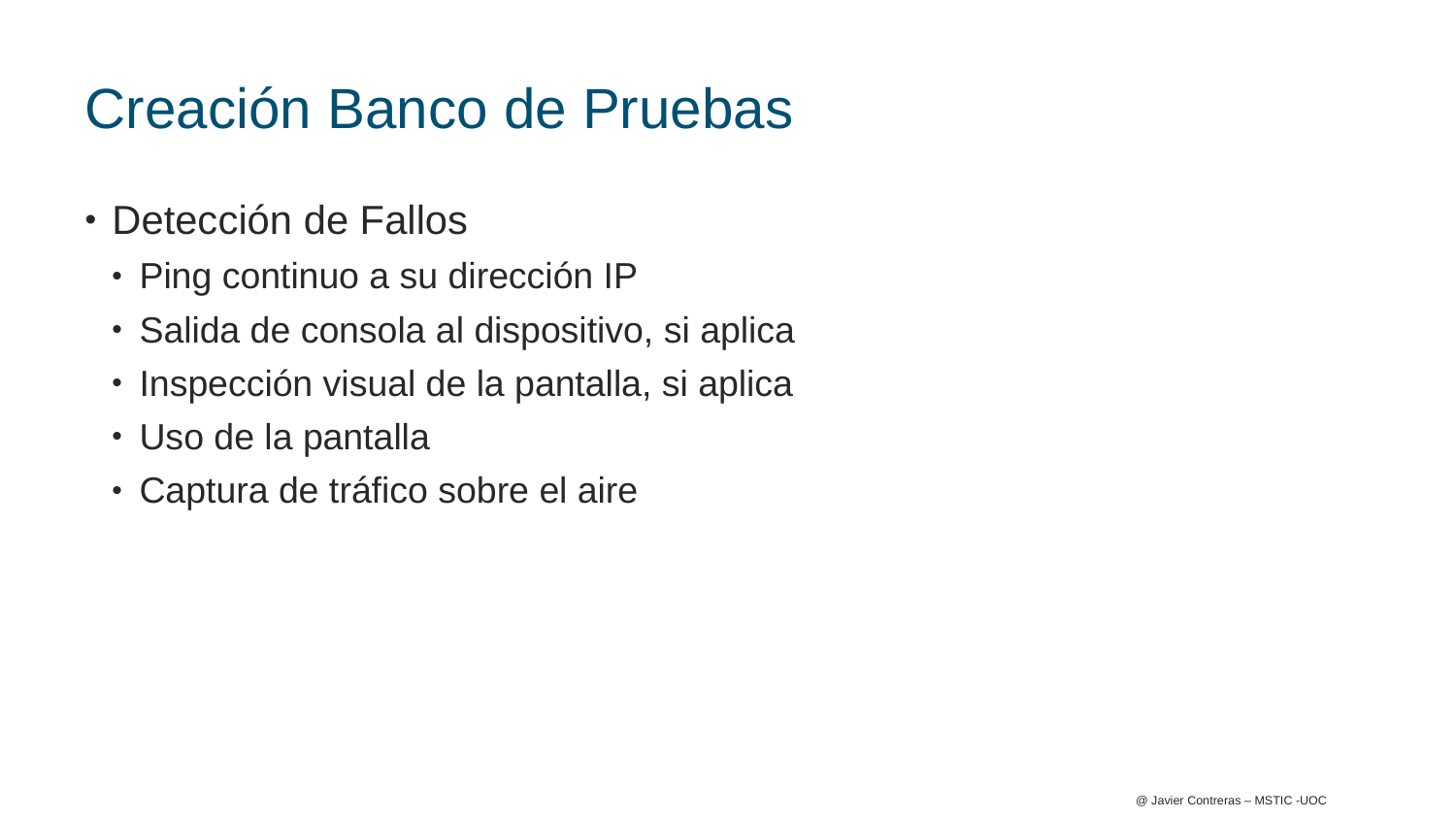

# Creación Banco de Pruebas
Detección de Fallos
Ping continuo a su dirección IP
Salida de consola al dispositivo, si aplica
Inspección visual de la pantalla, si aplica
Uso de la pantalla
Captura de tráfico sobre el aire